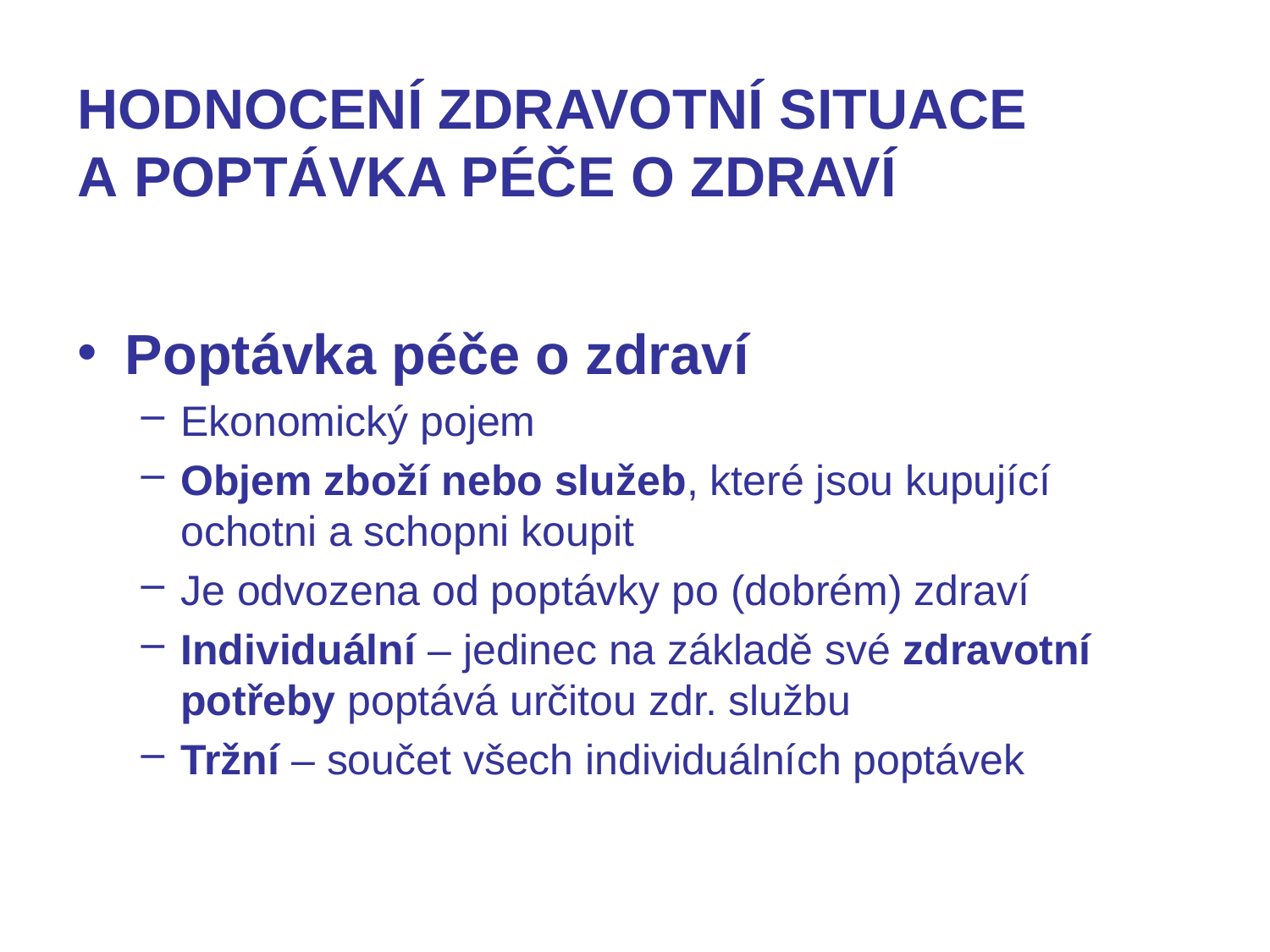

HODNOCENÍ ZDRAVOTNÍ SITUACE A POPTÁVKA PÉČE O ZDRAVÍ

Poptávka péče o zdraví
Ekonomický pojem
Objem zboží nebo služeb, které jsou kupující ochotni a schopni koupit
Je odvozena od poptávky po (dobrém) zdraví
Individuální – jedinec na základě své zdravotní potřeby poptává určitou zdr. službu
Tržní – součet všech individuálních poptávek